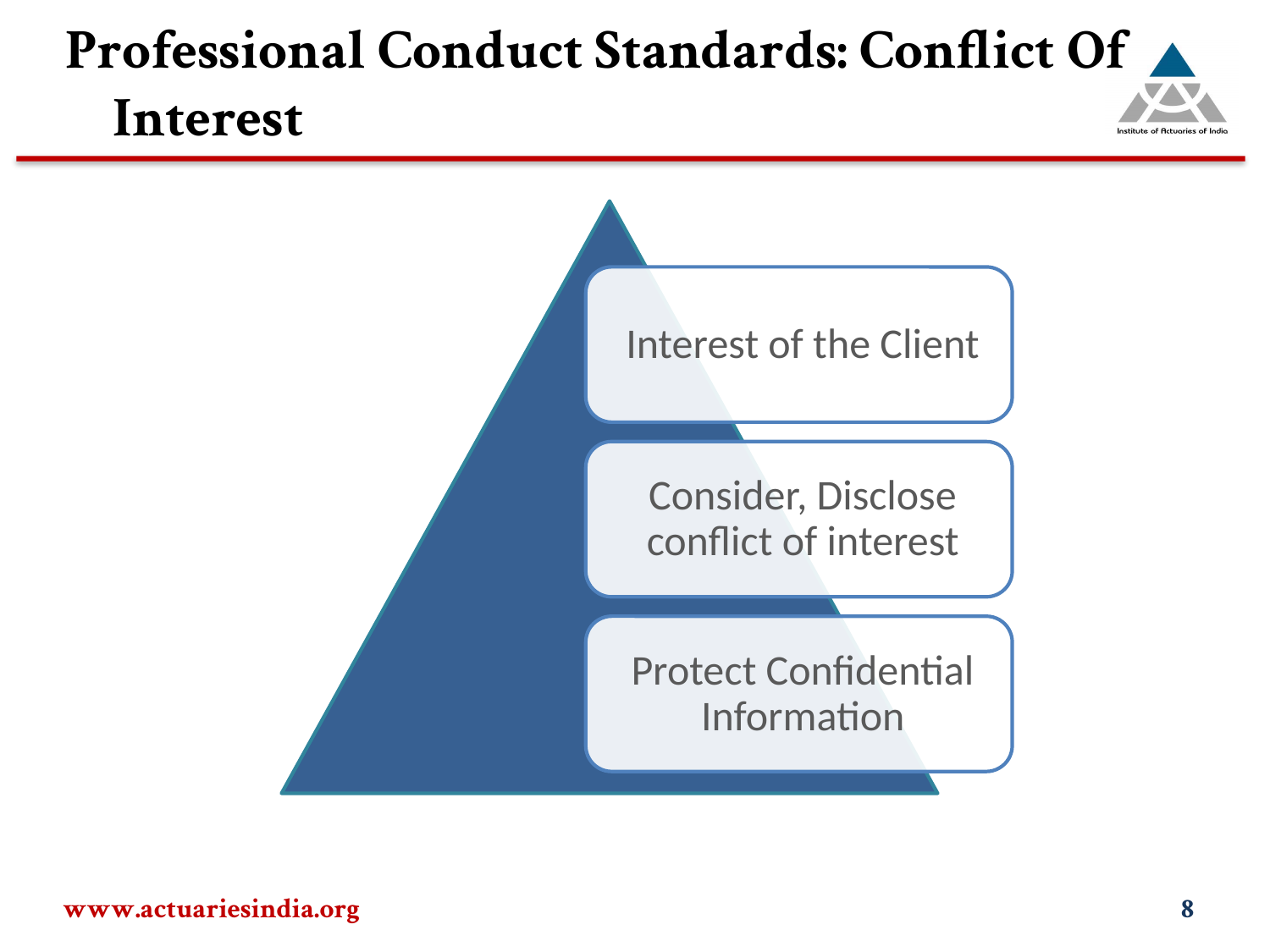

# Professional Conduct Standards: Conflict Of Interest
Interest of the Client
Consider, Disclose conflict of interest
Protect Confidential Information
www.actuariesindia.org
8